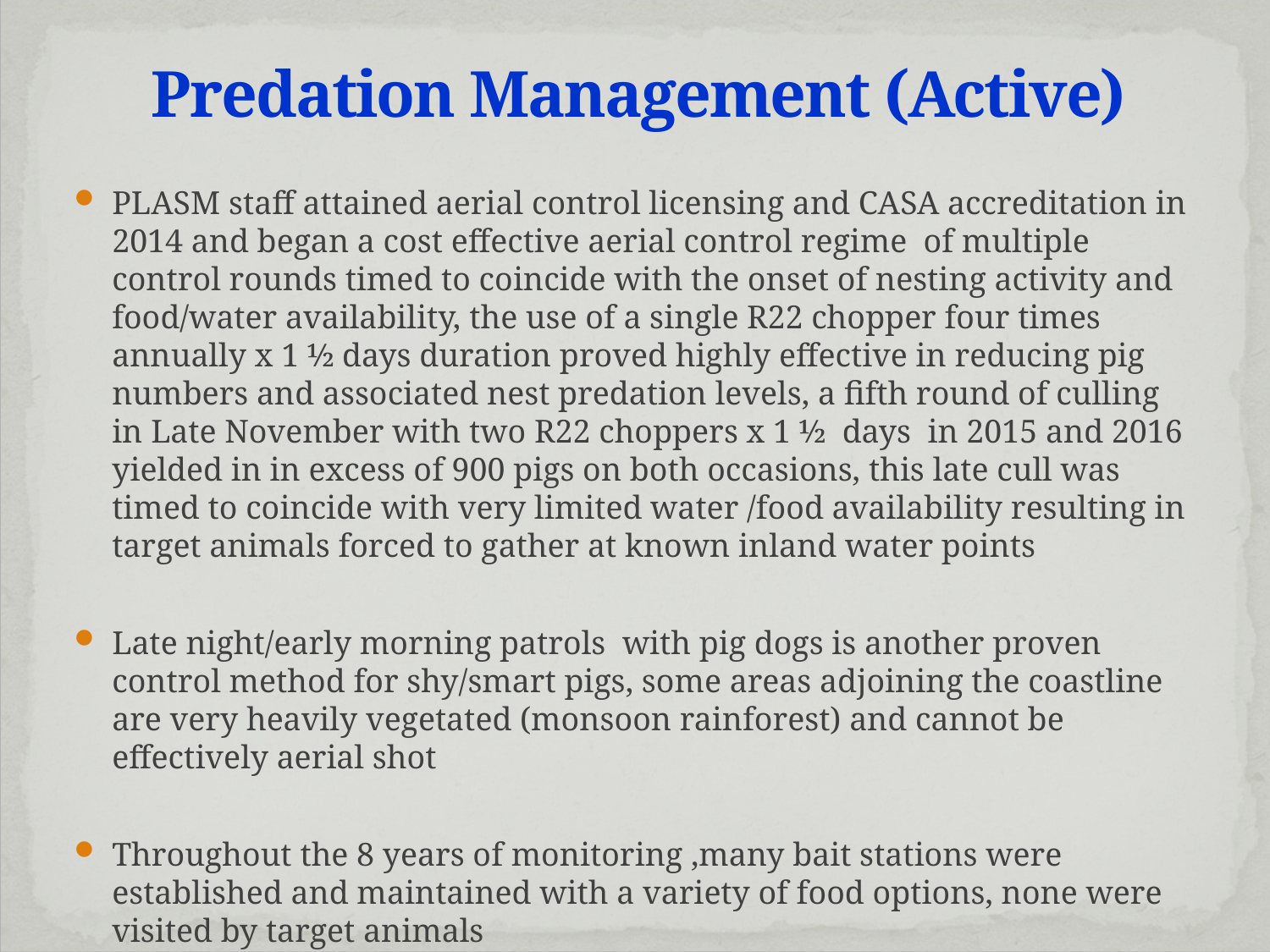

# Predation Management (Active)
PLASM staff attained aerial control licensing and CASA accreditation in 2014 and began a cost effective aerial control regime  of multiple control rounds timed to coincide with the onset of nesting activity and food/water availability, the use of a single R22 chopper four times annually x 1 ½ days duration proved highly effective in reducing pig numbers and associated nest predation levels, a fifth round of culling in Late November with two R22 choppers x 1 ½  days  in 2015 and 2016 yielded in in excess of 900 pigs on both occasions, this late cull was timed to coincide with very limited water /food availability resulting in target animals forced to gather at known inland water points

Late night/early morning patrols  with pig dogs is another proven control method for shy/smart pigs, some areas adjoining the coastline are very heavily vegetated (monsoon rainforest) and cannot be effectively aerial shot

Throughout the 8 years of monitoring ,many bait stations were established and maintained with a variety of food options, none were visited by target animals